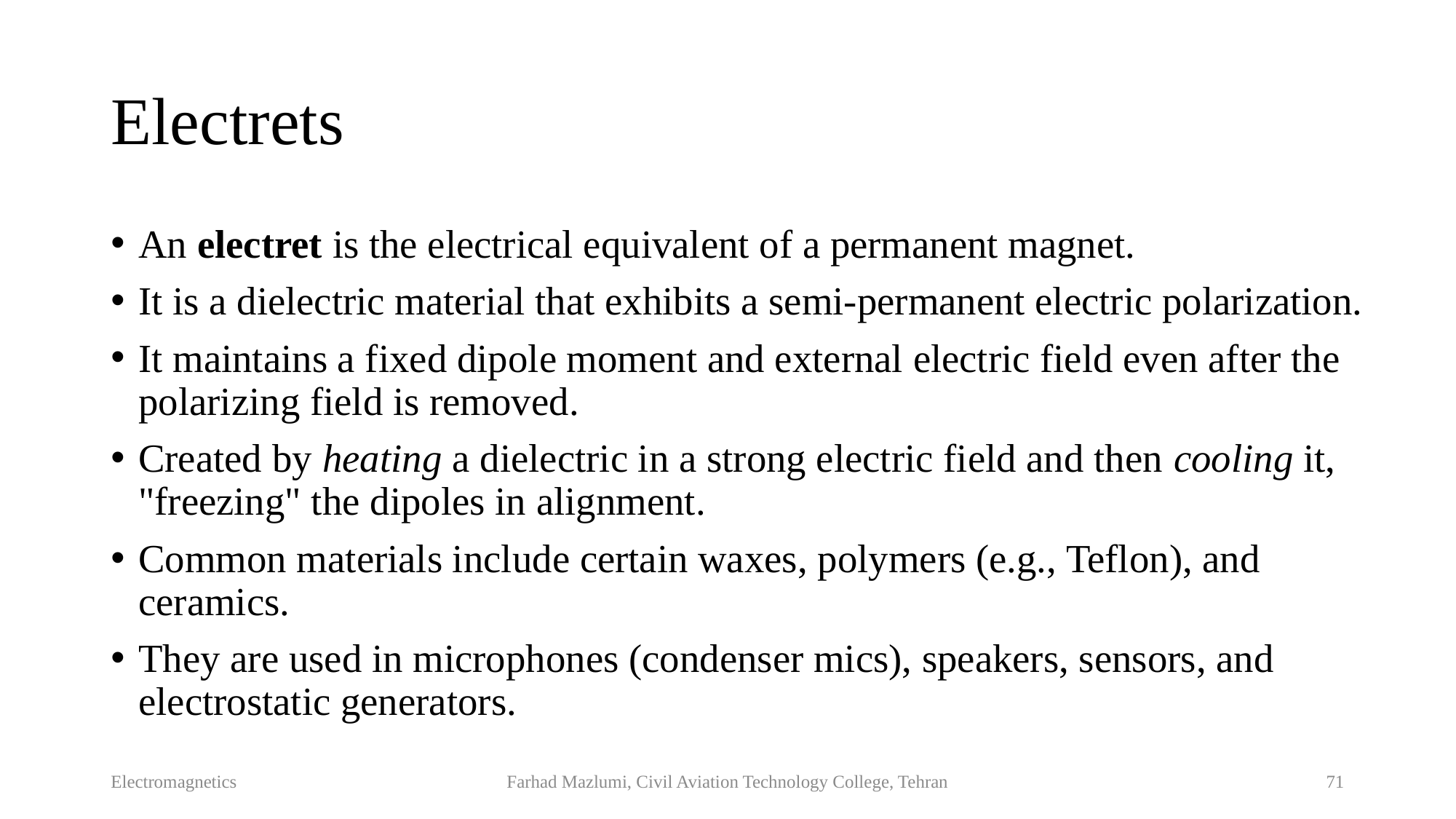

# Electrets
An electret is the electrical equivalent of a permanent magnet.
It is a dielectric material that exhibits a semi-permanent electric polarization.
It maintains a fixed dipole moment and external electric field even after the polarizing field is removed.
Created by heating a dielectric in a strong electric field and then cooling it, "freezing" the dipoles in alignment.
Common materials include certain waxes, polymers (e.g., Teflon), and ceramics.
They are used in microphones (condenser mics), speakers, sensors, and electrostatic generators.
Electromagnetics
Farhad Mazlumi, Civil Aviation Technology College, Tehran
71